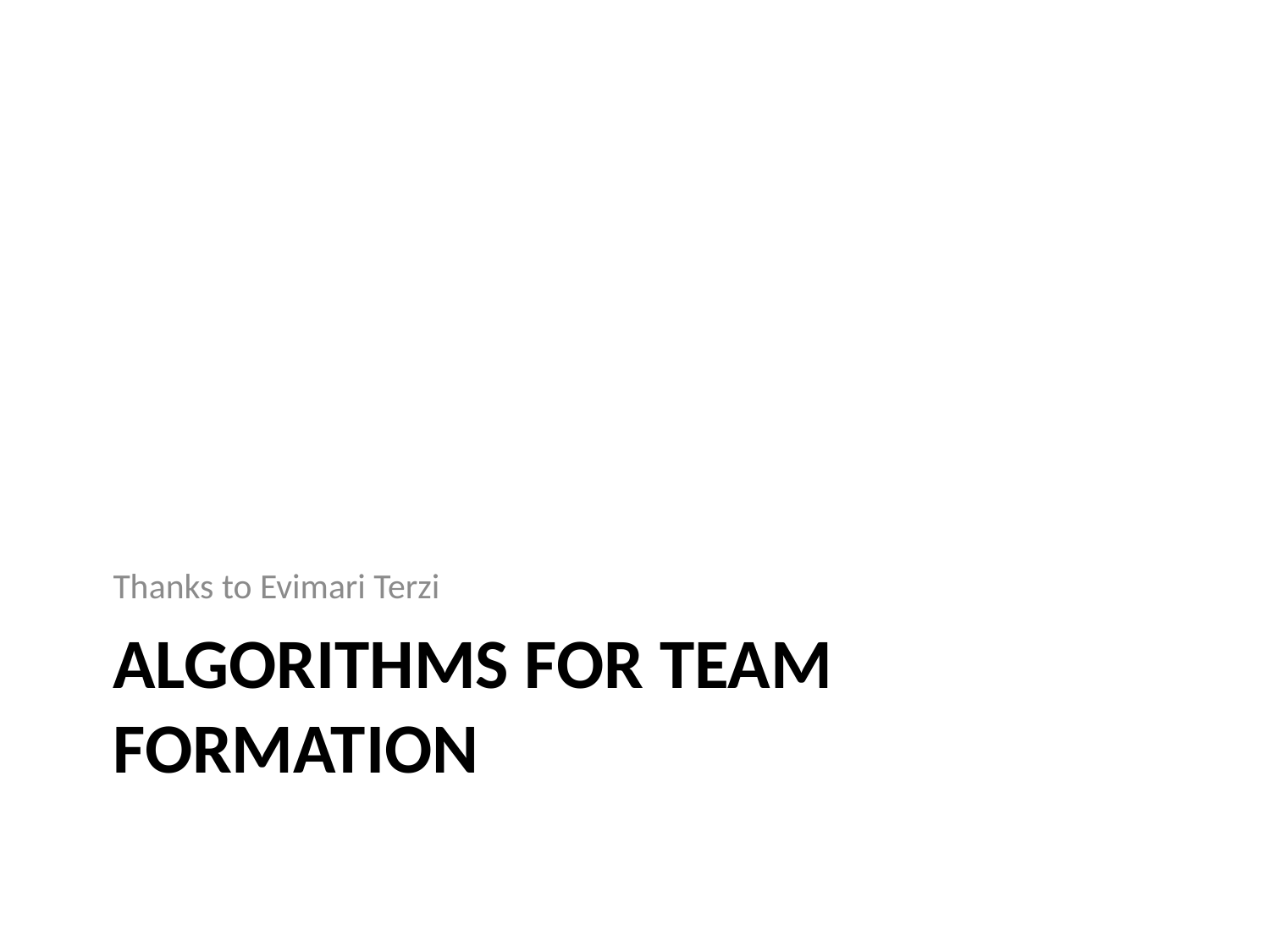

Thanks to Evimari Terzi
# Algorithms for Team Formation